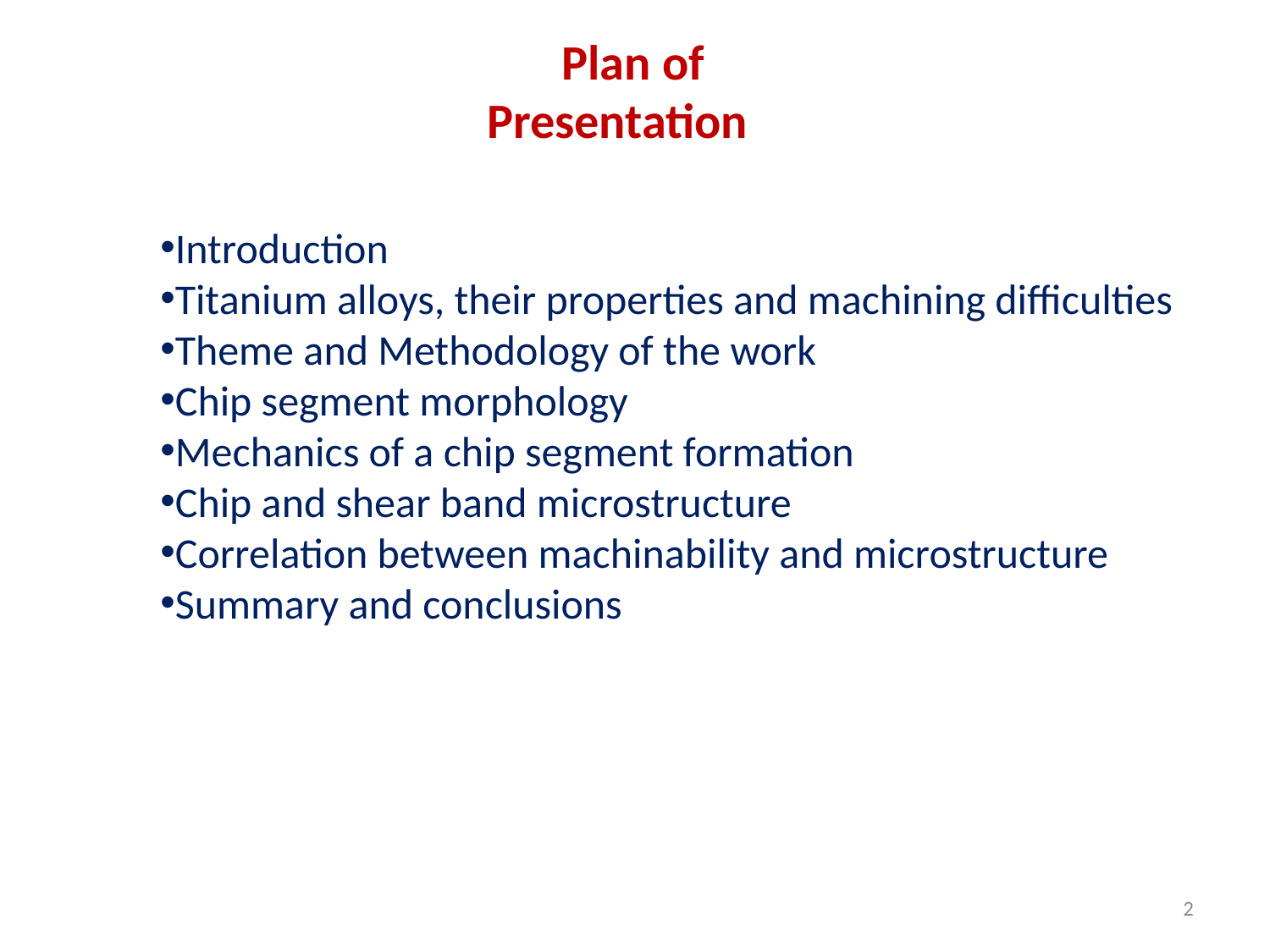

Plan of Presentation
Introduction
Titanium alloys, their properties and machining difficulties
Theme and Methodology of the work
Chip segment morphology
Mechanics of a chip segment formation
Chip and shear band microstructure
Correlation between machinability and microstructure
Summary and conclusions
2